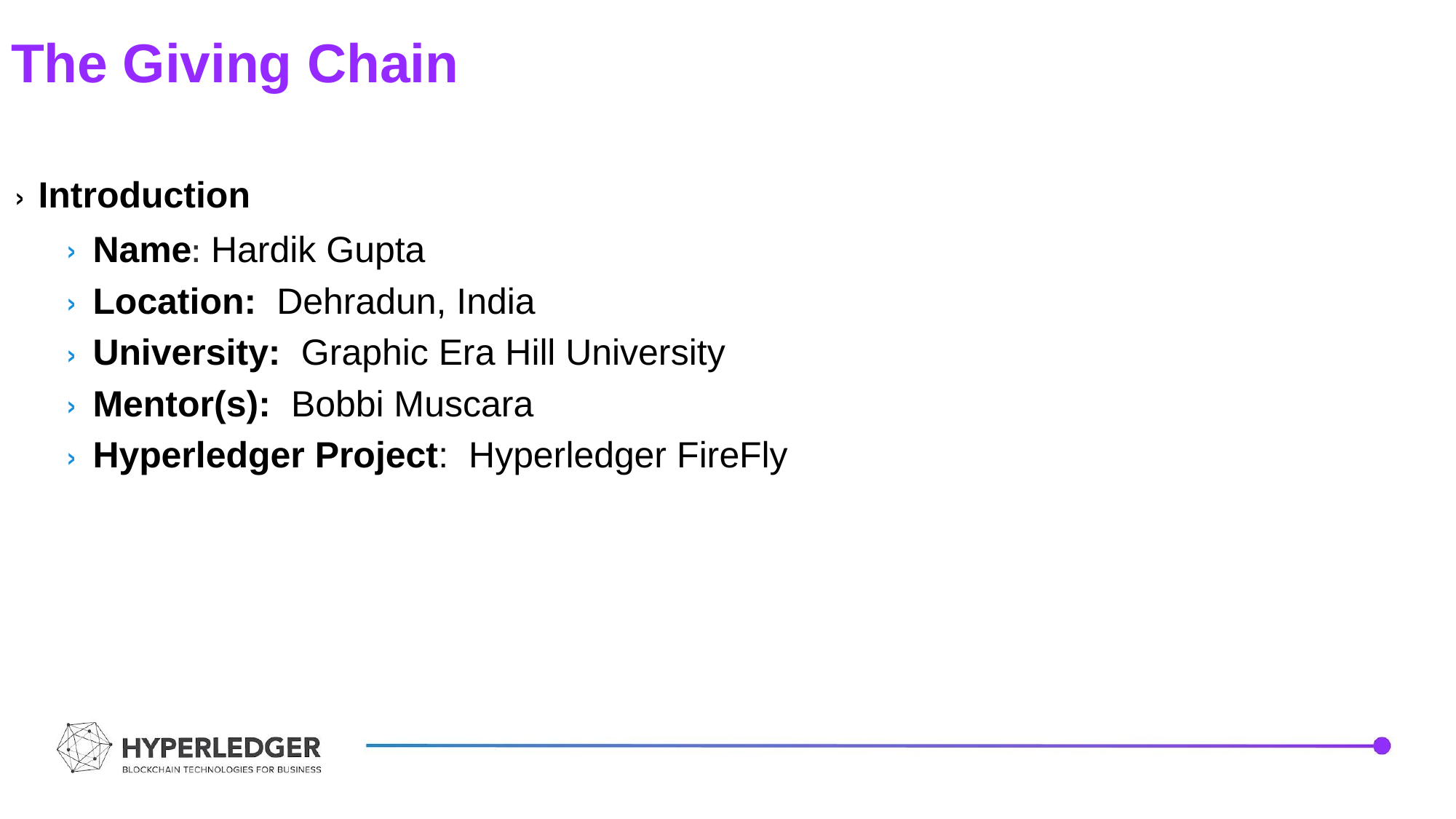

The Giving Chain
Introduction
Name: Hardik Gupta
Location:  Dehradun, India
University:  Graphic Era Hill University
Mentor(s):  Bobbi Muscara
Hyperledger Project:  Hyperledger FireFly